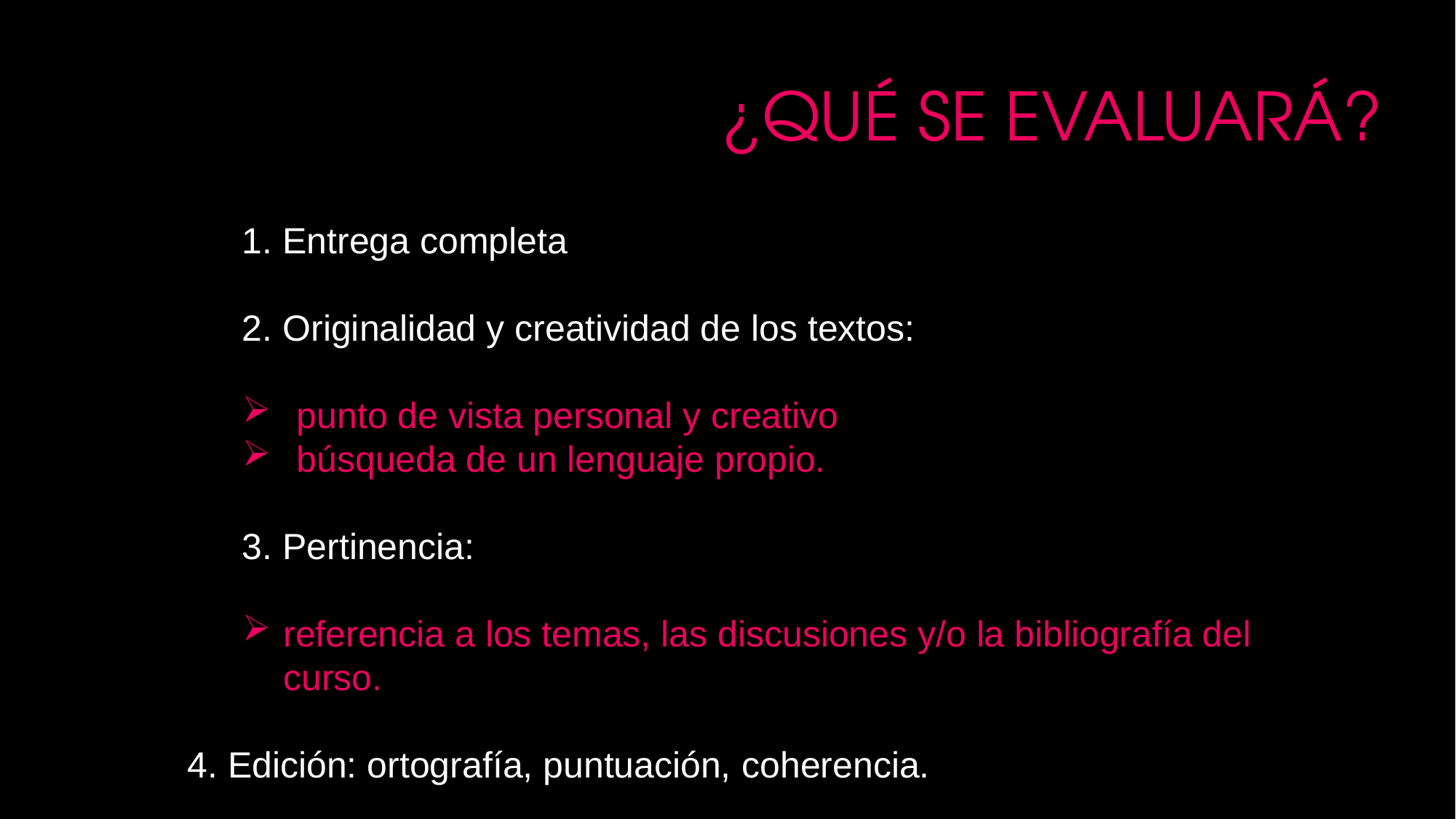

¿QUÉ SE EVALUARÁ?

	1. Entrega completa

	2. Originalidad y creatividad de los textos:

punto de vista personal y creativo
búsqueda de un lenguaje propio.

	3. Pertinencia:

referencia a los temas, las discusiones y/o la bibliografía del curso.

4. Edición: ortografía, puntuación, coherencia.